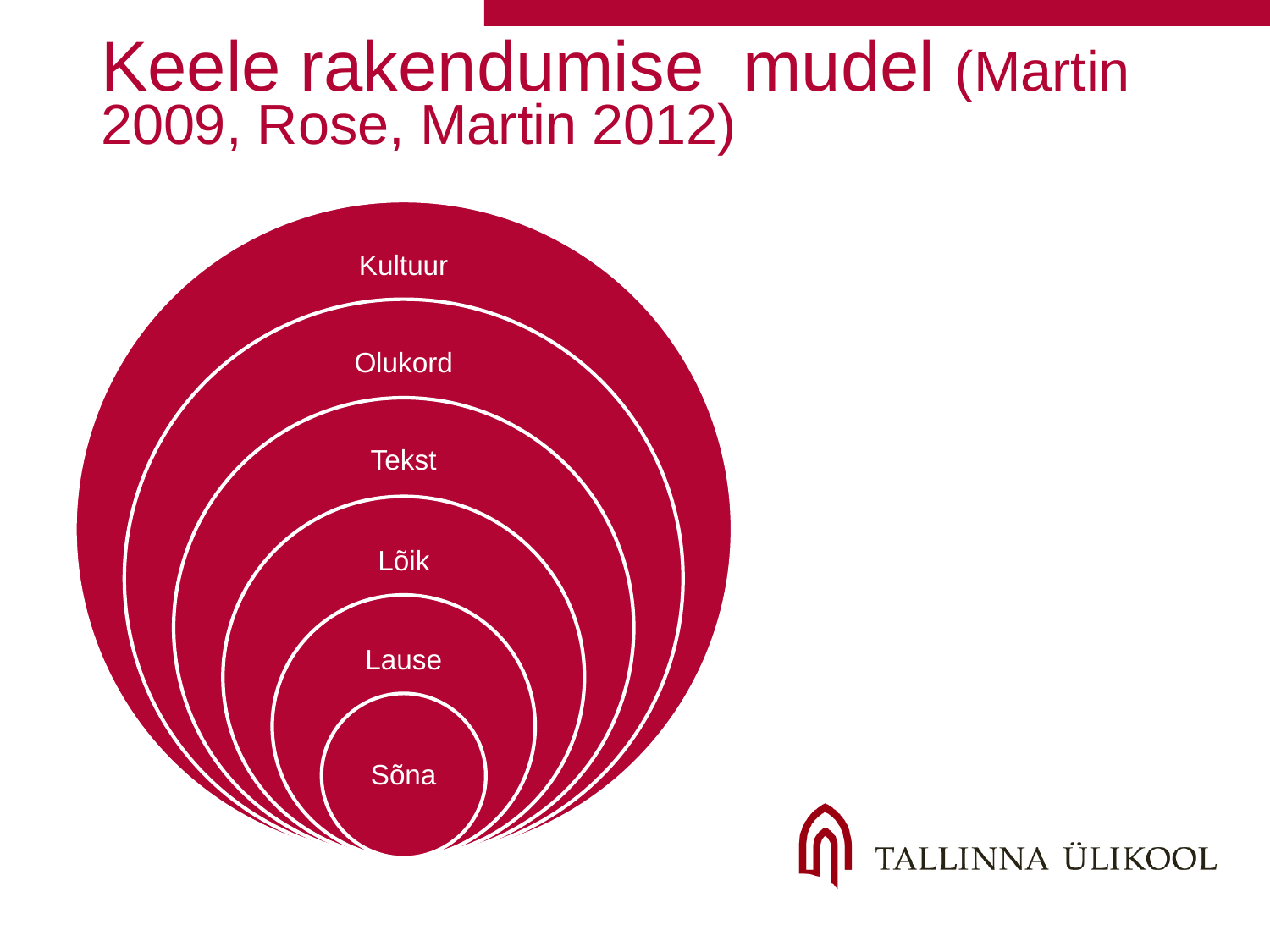

Keele rakendumise  mudel (Martin 2009, Rose, Martin 2012)
Kultuur
Olukord
Tekst
Lõik
Lause
Sõna